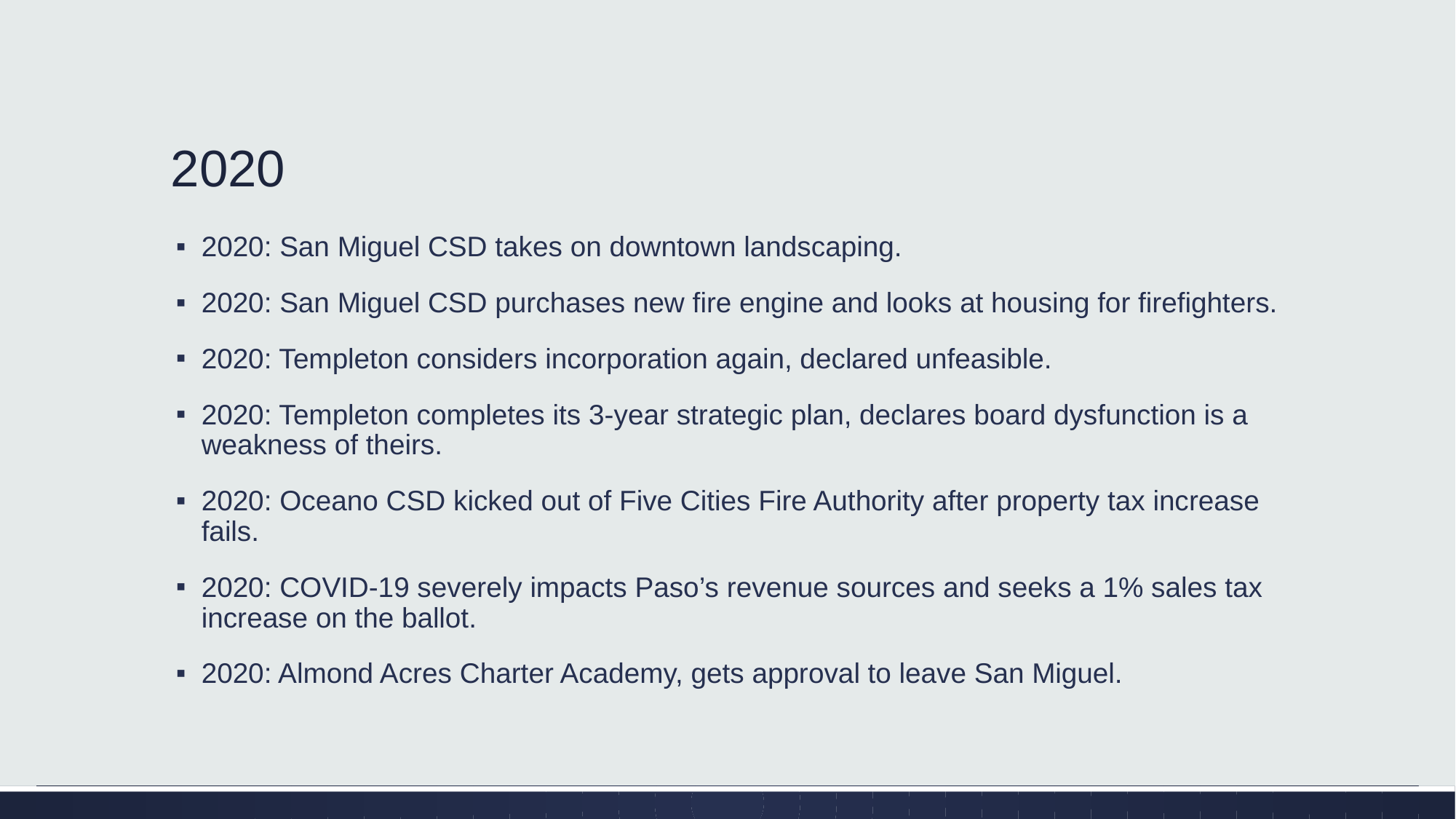

# 2020
2020: San Miguel CSD takes on downtown landscaping.
2020: San Miguel CSD purchases new fire engine and looks at housing for firefighters.
2020: Templeton considers incorporation again, declared unfeasible.
2020: Templeton completes its 3-year strategic plan, declares board dysfunction is a weakness of theirs.
2020: Oceano CSD kicked out of Five Cities Fire Authority after property tax increase fails.
2020: COVID-19 severely impacts Paso’s revenue sources and seeks a 1% sales tax increase on the ballot.
2020: Almond Acres Charter Academy, gets approval to leave San Miguel.